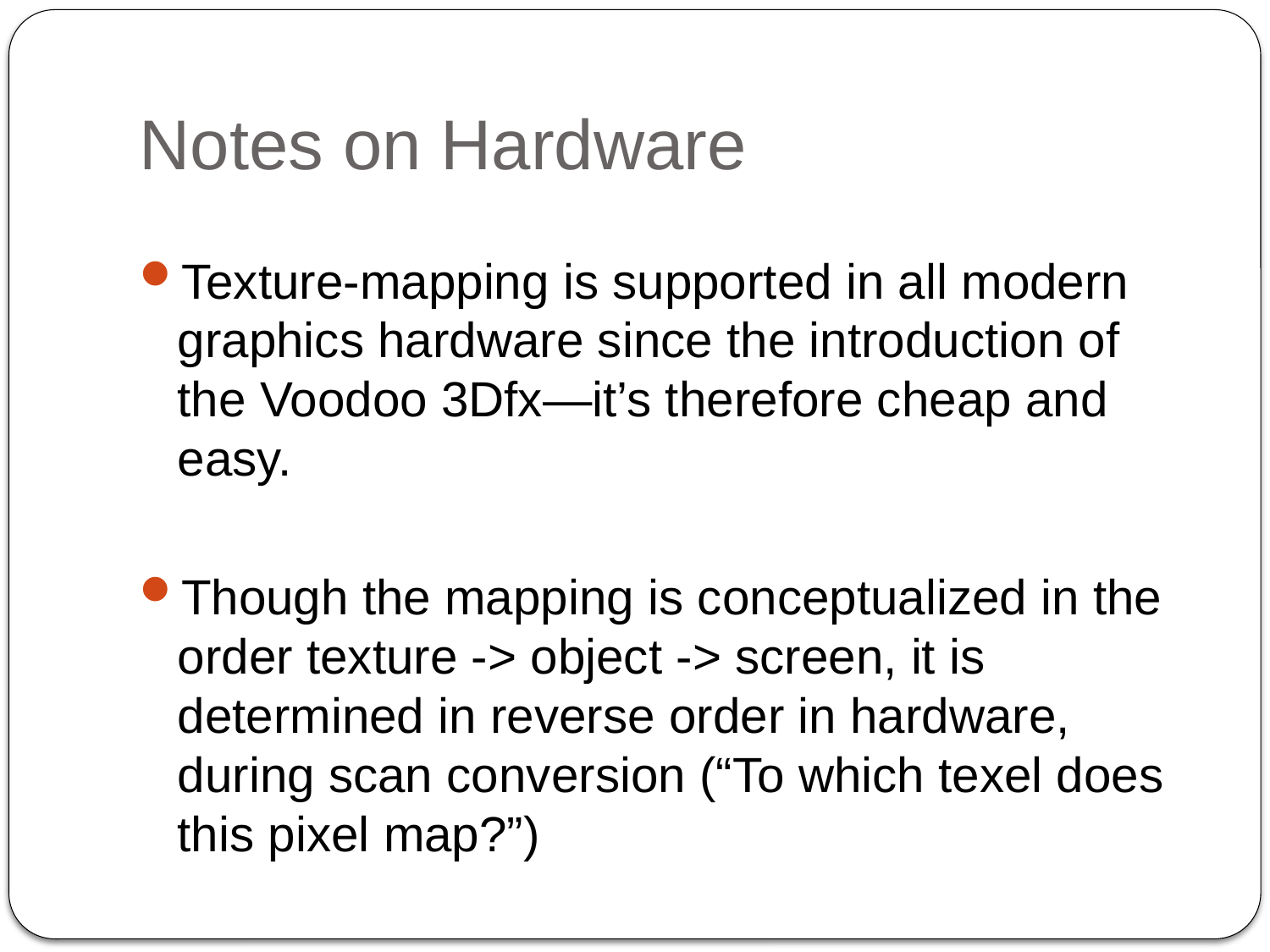

# Notes on Hardware
Texture-mapping is supported in all modern graphics hardware since the introduction of the Voodoo 3Dfx—it’s therefore cheap and easy.

Though the mapping is conceptualized in the order texture -> object -> screen, it is determined in reverse order in hardware, during scan conversion (“To which texel does this pixel map?”)